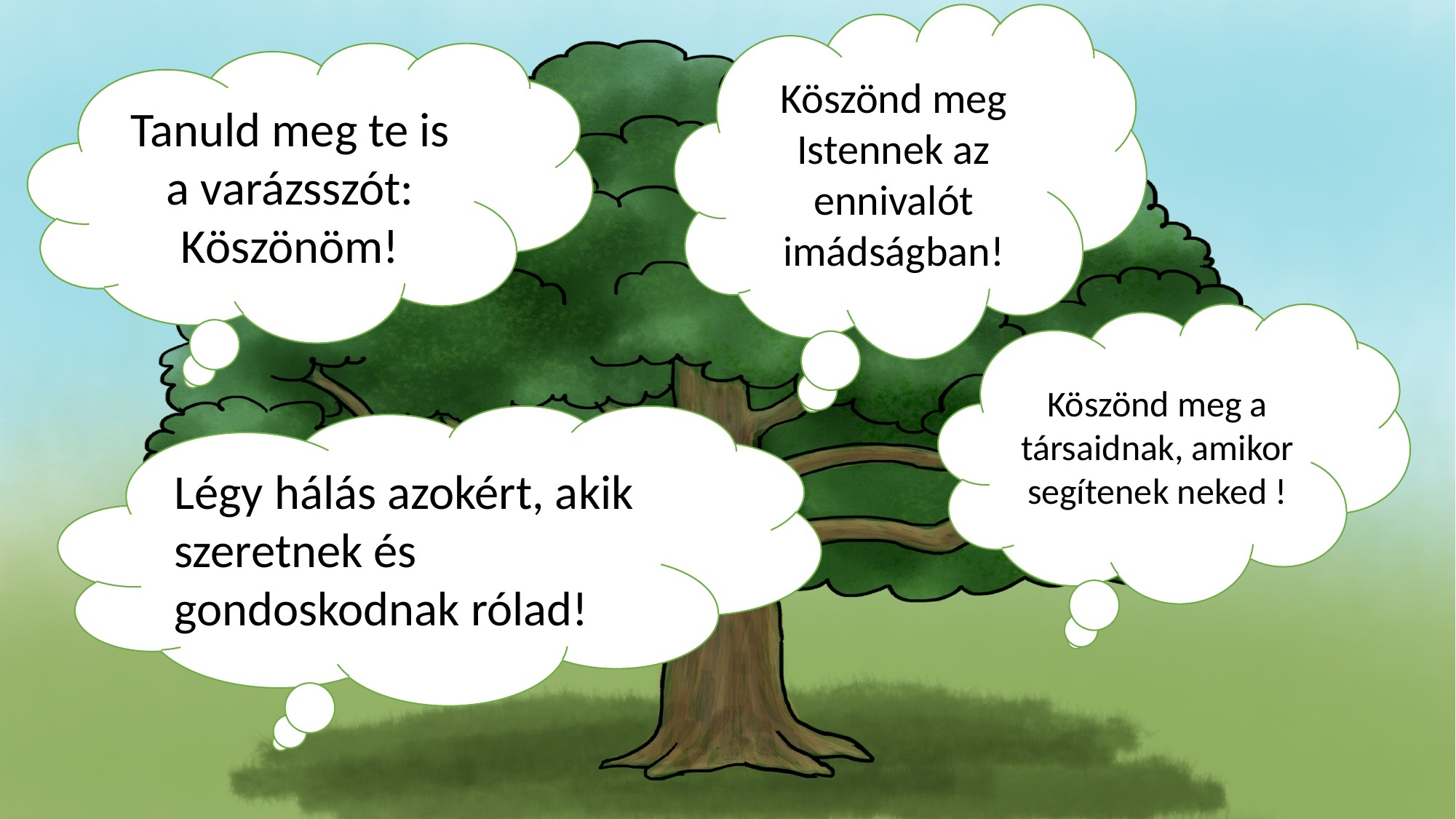

Köszönd meg Istennek az ennivalót imádságban!
Tanuld meg te is a varázsszót: Köszönöm!
Köszönd meg a társaidnak, amikor segítenek neked !
Légy hálás azokért, akik szeretnek és gondoskodnak rólad!